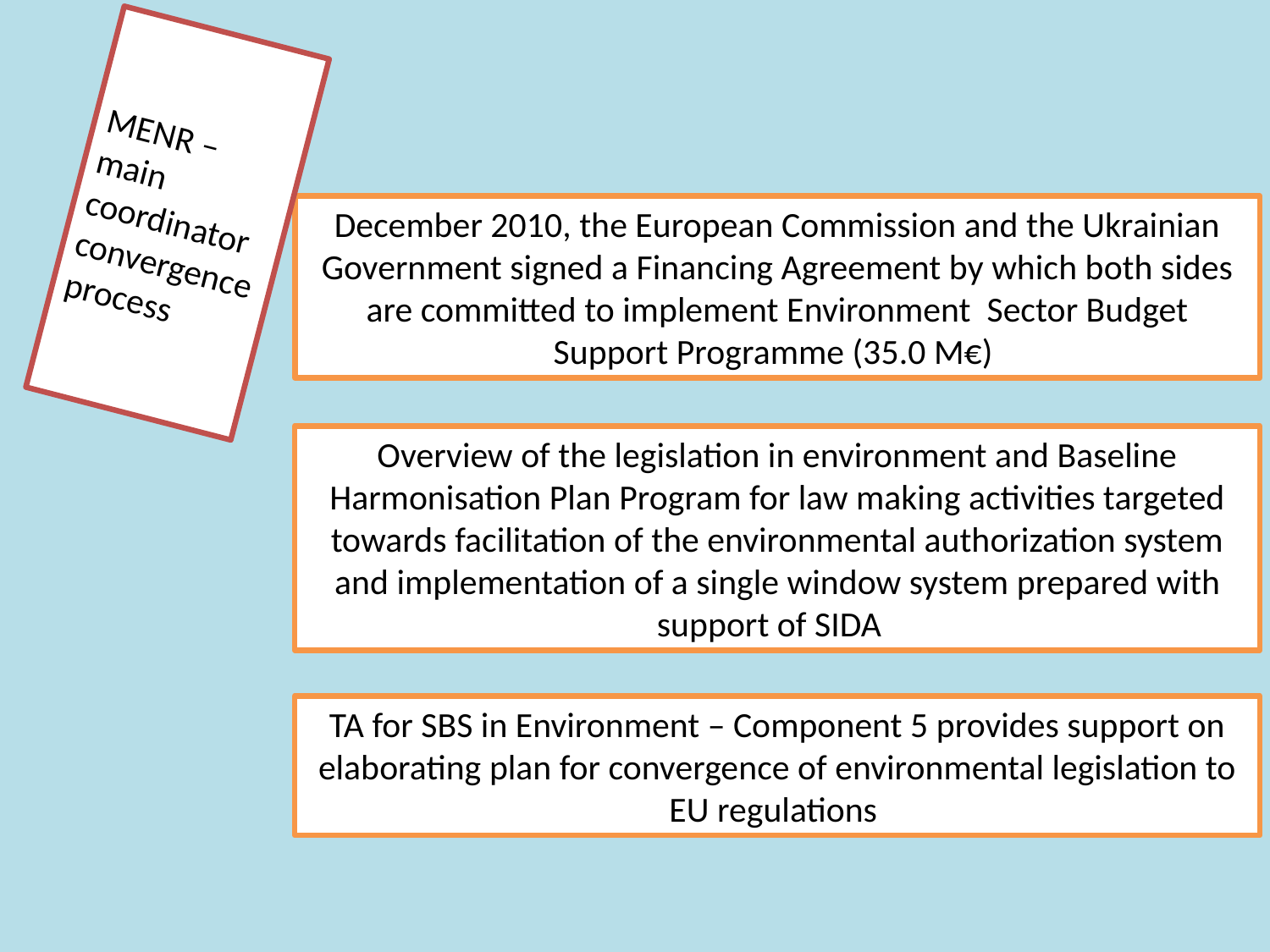

MENR – main coordinator convergence process

December 2010, the European Commission and the Ukrainian Government signed a Financing Agreement by which both sides are committed to implement Environment  Sector Budget Support Programme (35.0 M€)
Overview of the legislation in environment and Baseline Harmonisation Plan Program for law making activities targeted towards facilitation of the environmental authorization system and implementation of a single window system prepared with support of SIDA
TA for SBS in Environment – Component 5 provides support on elaborating plan for convergence of environmental legislation to EU regulations
7